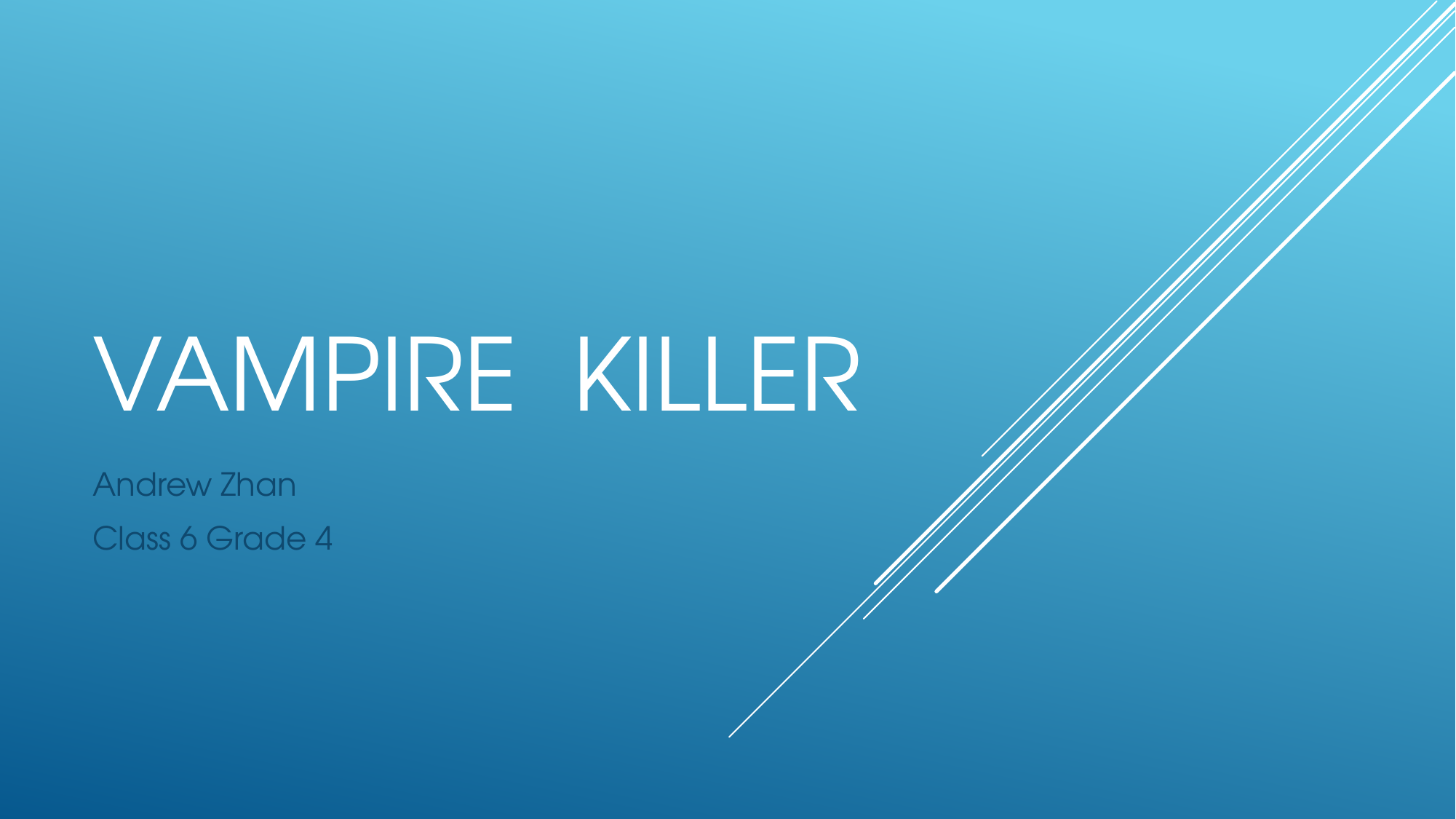

# Vampire  killer
Andrew Zhan
Class 6 Grade 4